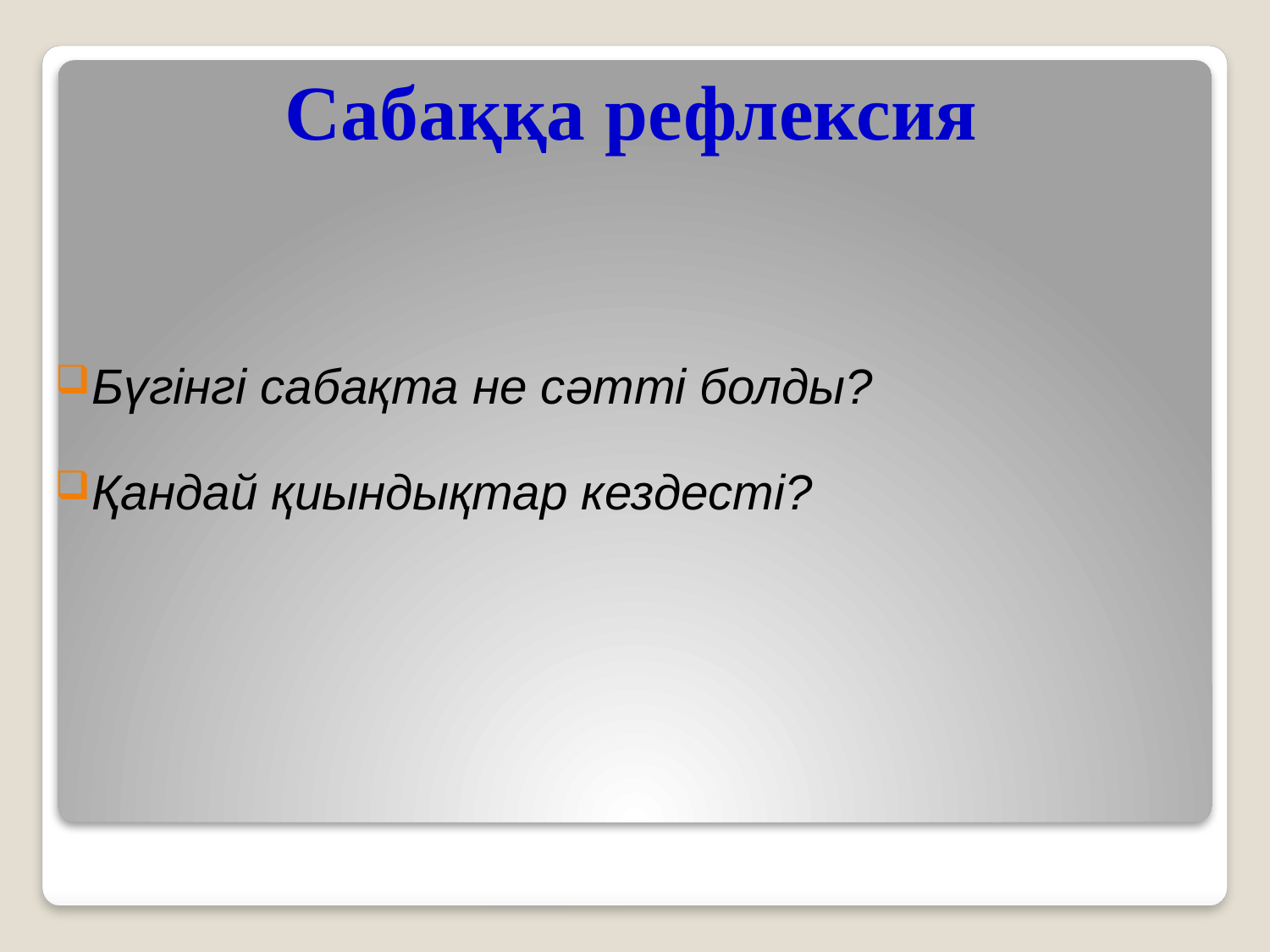

Сабаққа рефлексия

Бүгінгі сабақта не сәтті болды?
Қандай қиындықтар кездесті?